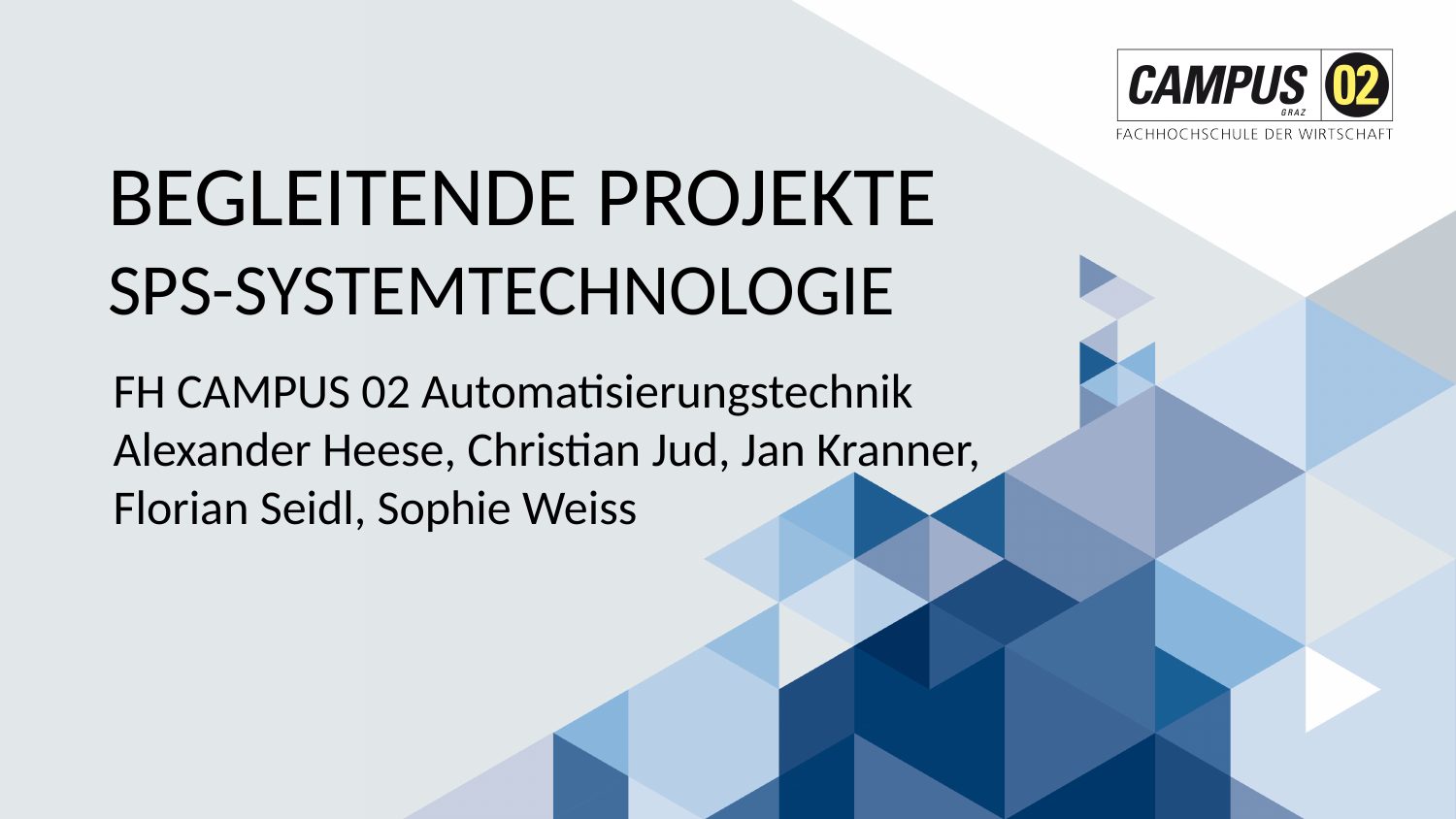

# begleitende Projekte SPS-Systemtechnologie
FH CAMPUS 02 Automatisierungstechnik
Alexander Heese, Christian Jud, Jan Kranner, Florian Seidl, Sophie Weiss